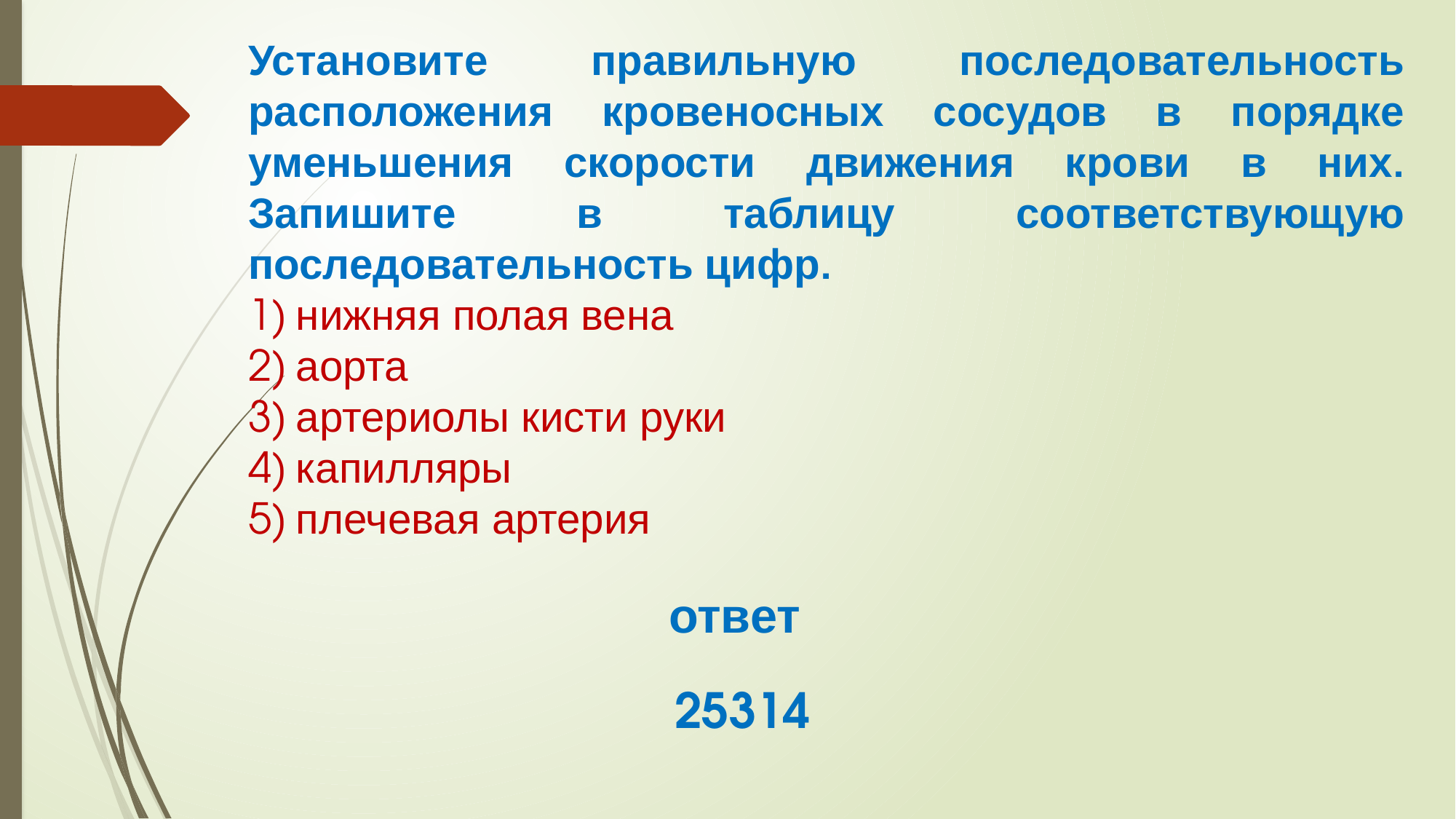

Установите правильную последовательность расположения кровеносных сосудов в порядке уменьшения скорости движения крови в них. Запишите в таблицу соответствующую последовательность цифр.
1) нижняя полая вена
2) аорта
3) артериолы кисти руки
4) капилляры
5) плечевая артерия
ответ
25314